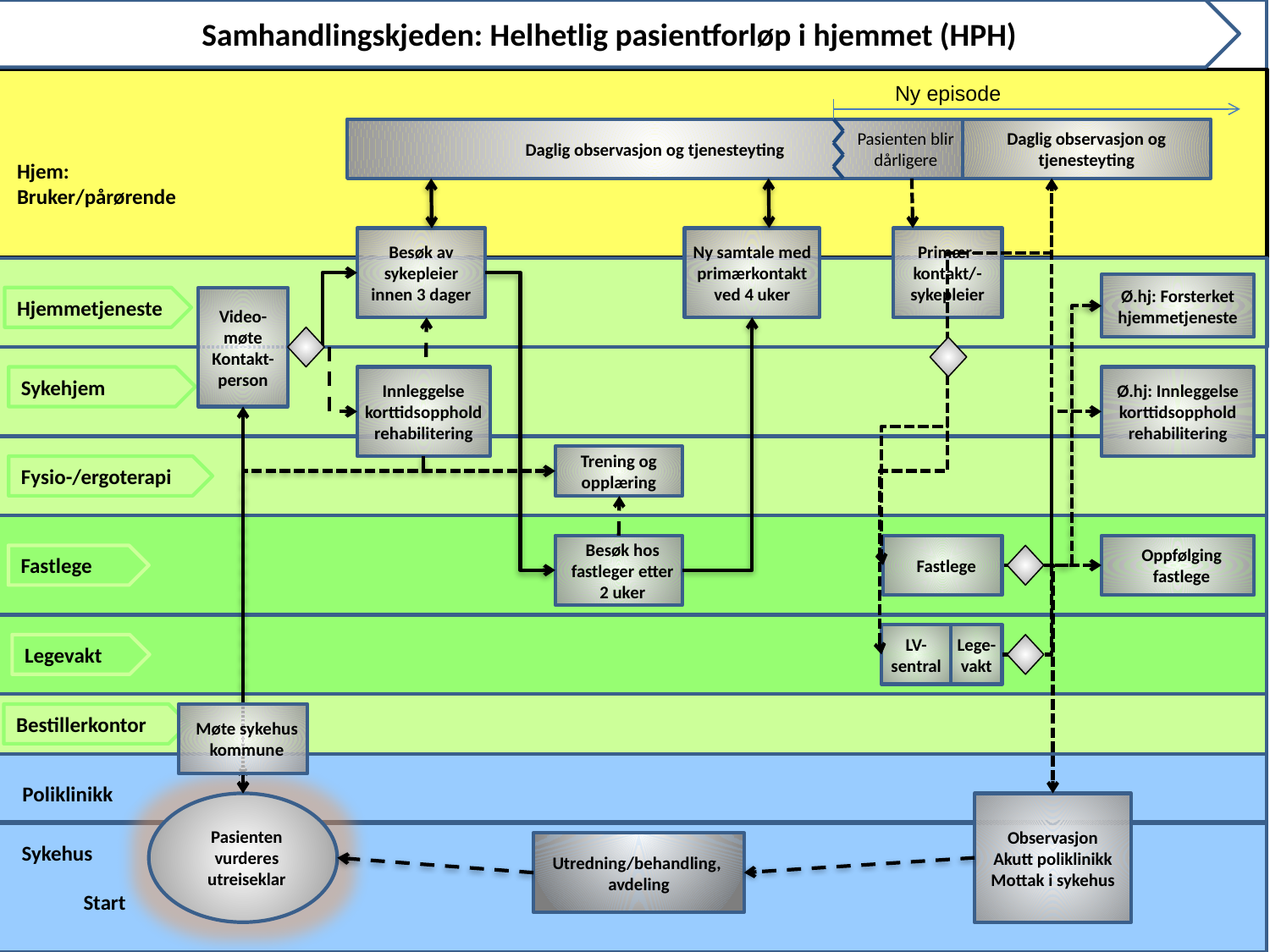

Samhandlingskjeden: Helhetlig pasientforløp i hjemmet (HPH)

Ny episode
Daglig observasjon og tjenesteyting
Daglig observasjon og tjenesteyting
Pasienten blir dårligere
Hjem: Bruker/pårørende
Primær-kontakt/-sykepleier
Besøk av sykepleier innen 3 dager
Ny samtale med primærkontakt ved 4 uker

Ø.hj: Forsterket hjemmetjeneste
Hjemmetjeneste
Video-møte
Kontakt-person

Innleggelse korttidsopphold rehabilitering
Ø.hj: Innleggelse korttidsopphold rehabilitering
Sykehjem

Trening og opplæring
Fysio-/ergoterapi

Fastlege
Besøk hos fastleger etter 2 uker
Oppfølging fastlege

Fastlege

LV-sentral
Lege-vakt

Legevakt

Møte sykehus kommune
Bestillerkontor

Poliklinikk
Observasjon
Akutt poliklinikk
Mottak i sykehus
Pasienten vurderes utreiseklar

Utredning/behandling,  avdeling
Sykehus
Start